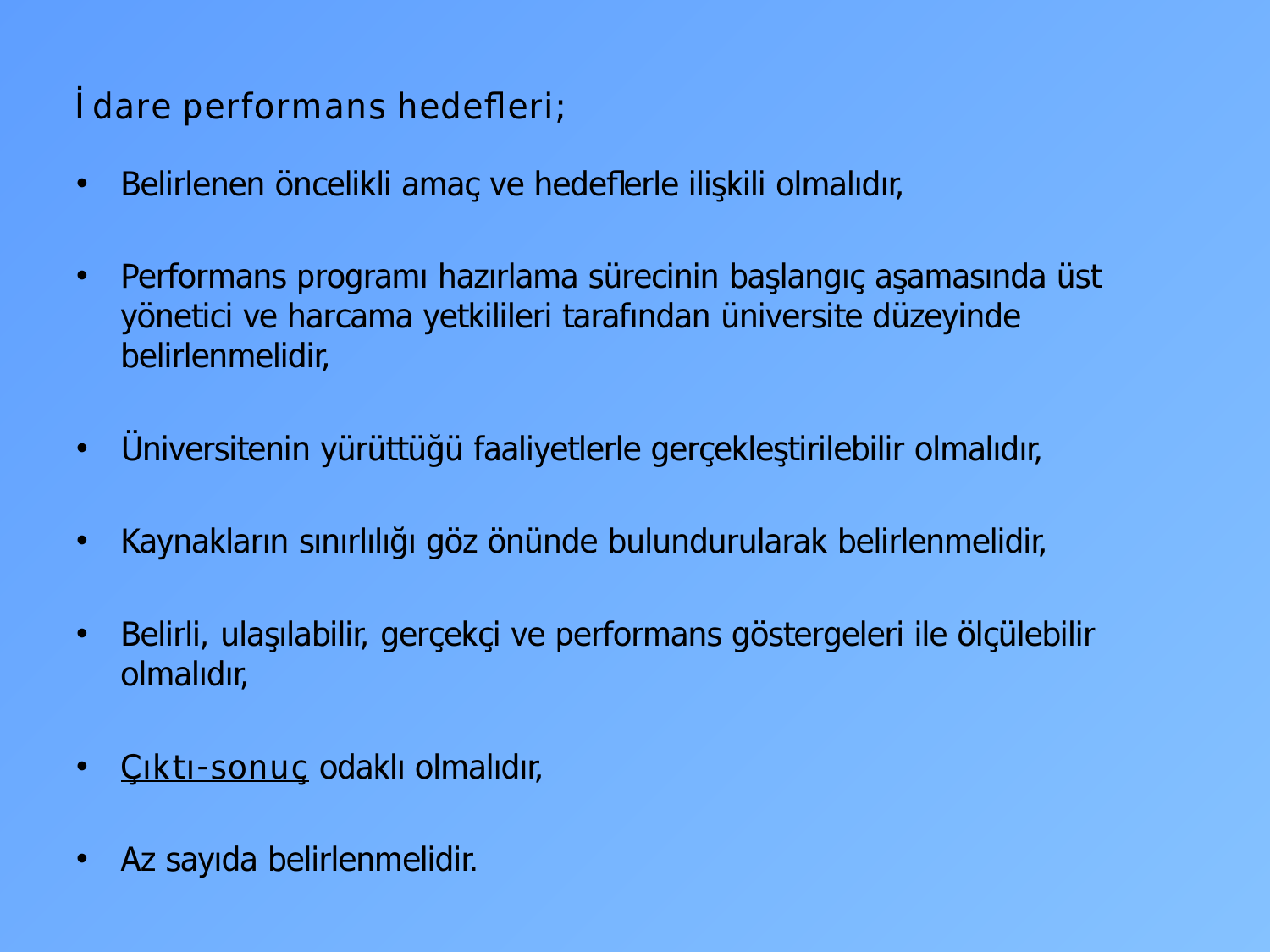

# İdare performans hedefleri;
Belirlenen öncelikli amaç ve hedeflerle ilişkili olmalıdır,

Performans programı hazırlama sürecinin başlangıç aşamasında üst yönetici ve harcama yetkilileri tarafından üniversite düzeyinde belirlenmelidir,

Üniversitenin yürüttüğü faaliyetlerle gerçekleştirilebilir olmalıdır,

Kaynakların sınırlılığı göz önünde bulundurularak belirlenmelidir,

Belirli, ulaşılabilir, gerçekçi ve performans göstergeleri ile ölçülebilir olmalıdır,

Çıktı-sonuç odaklı olmalıdır,

Az sayıda belirlenmelidir.